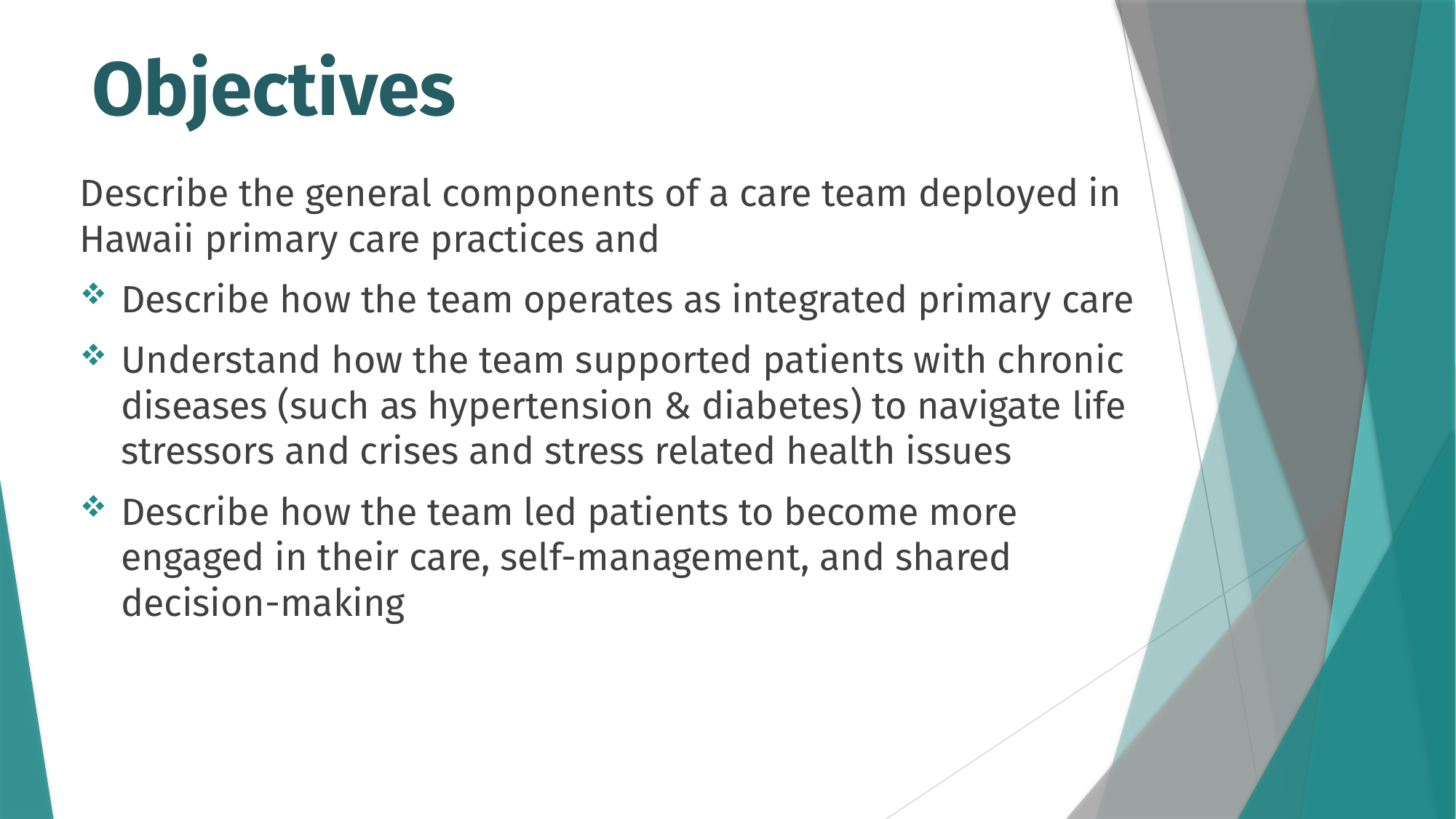

# Objectives
Describe the general components of a care team deployed in Hawaii primary care practices and
Describe how the team operates as integrated primary care
Understand how the team supported patients with chronic diseases (such as hypertension & diabetes) to navigate life stressors and crises and stress related health issues
Describe how the team led patients to become more engaged in their care, self-management, and shared decision-making